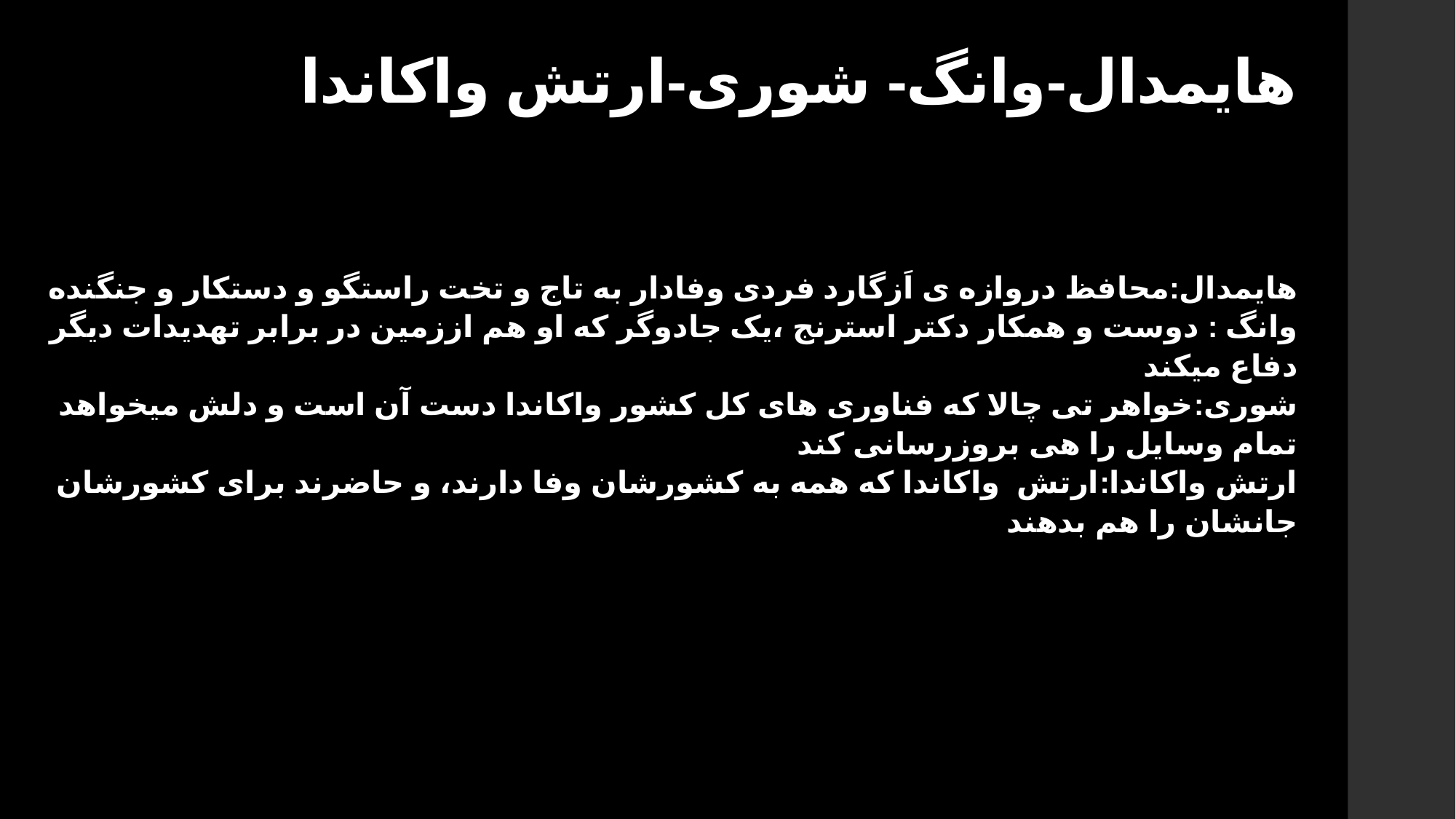

# هایمدال-وانگ- شوری-ارتش واکاندا
هایمدال:محافظ دروازه ی اَزگارد فردی وفادار به تاج و تخت راستگو و دستکار و جنگنده
وانگ : دوست و همکار دکتر استرنج ،یک جادوگر که او هم اززمین در برابر تهدیدات دیگر دفاع میکند
شوری:خواهر تی چالا که فناوری های کل کشور واکاندا دست آن است و دلش میخواهد تمام وسایل را هی بروزرسانی کند
ارتش واکاندا:ارتش  واکاندا که همه به کشورشان وفا دارند، و حاضرند برای کشورشان جانشان را هم بدهند